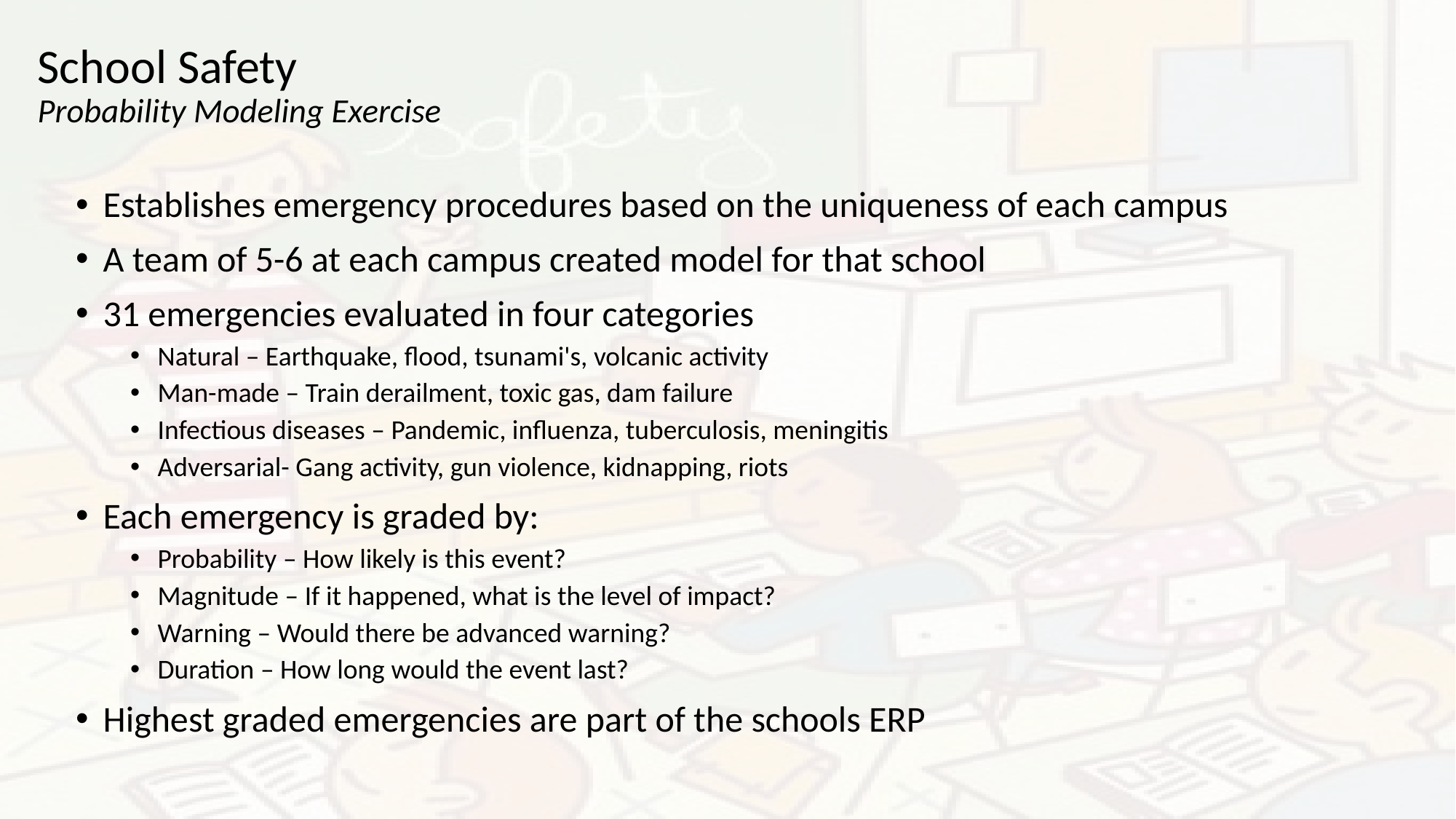

# School Safety Probability Modeling Exercise
Establishes emergency procedures based on the uniqueness of each campus
A team of 5-6 at each campus created model for that school
31 emergencies evaluated in four categories
Natural – Earthquake, flood, tsunami's, volcanic activity
Man-made – Train derailment, toxic gas, dam failure
Infectious diseases – Pandemic, influenza, tuberculosis, meningitis
Adversarial- Gang activity, gun violence, kidnapping, riots
Each emergency is graded by:
Probability – How likely is this event?
Magnitude – If it happened, what is the level of impact?
Warning – Would there be advanced warning?
Duration – How long would the event last?
Highest graded emergencies are part of the schools ERP